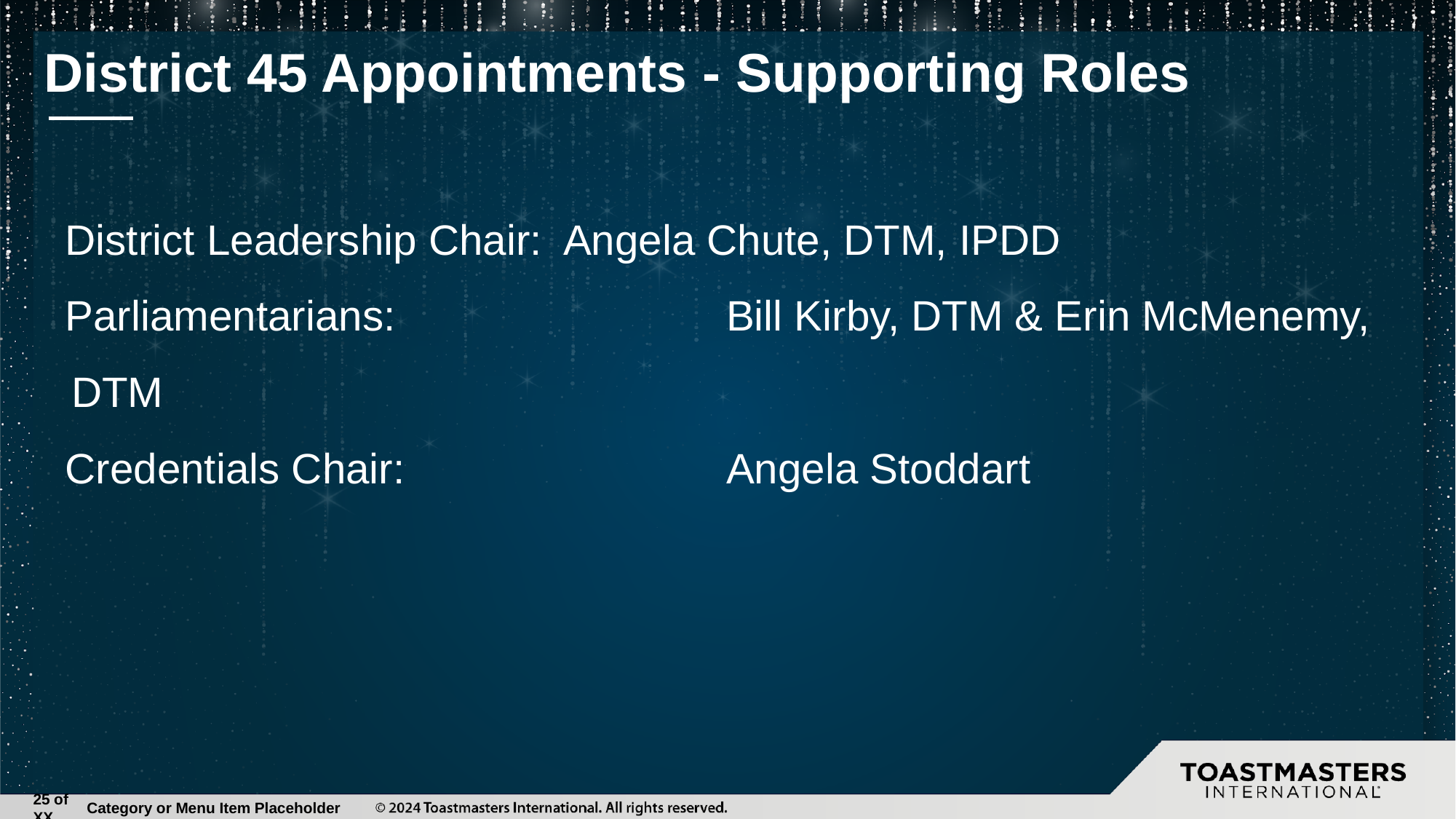

# District 45 Appointments - Supporting Roles
District Leadership Chair:  Angela Chute, DTM, IPDD
Parliamentarians:  			Bill Kirby, DTM & Erin McMenemy, DTM
Credentials Chair:			Angela Stoddart
25 of XX
Category or Menu Item Placeholder